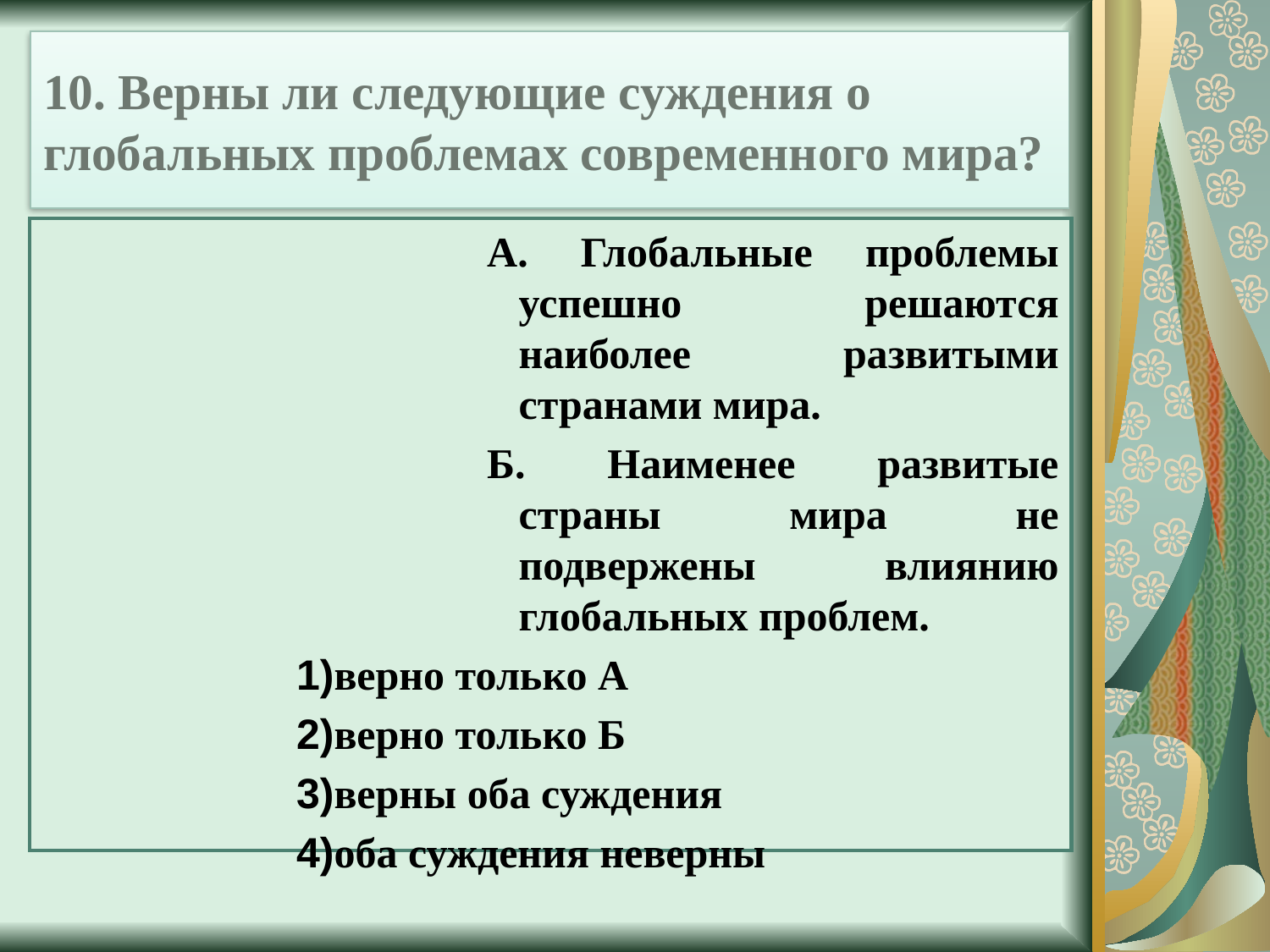

# 10. Верны ли следующие суждения о глобальных проблемах современного мира?
А. Глобальные проблемы успешно решаются наиболее развитыми странами мира.
Б. Наименее развитые страны мира не подвержены влиянию глобальных проблем.
1)верно только А
2)верно только Б
3)верны оба суждения
4)оба суждения неверны